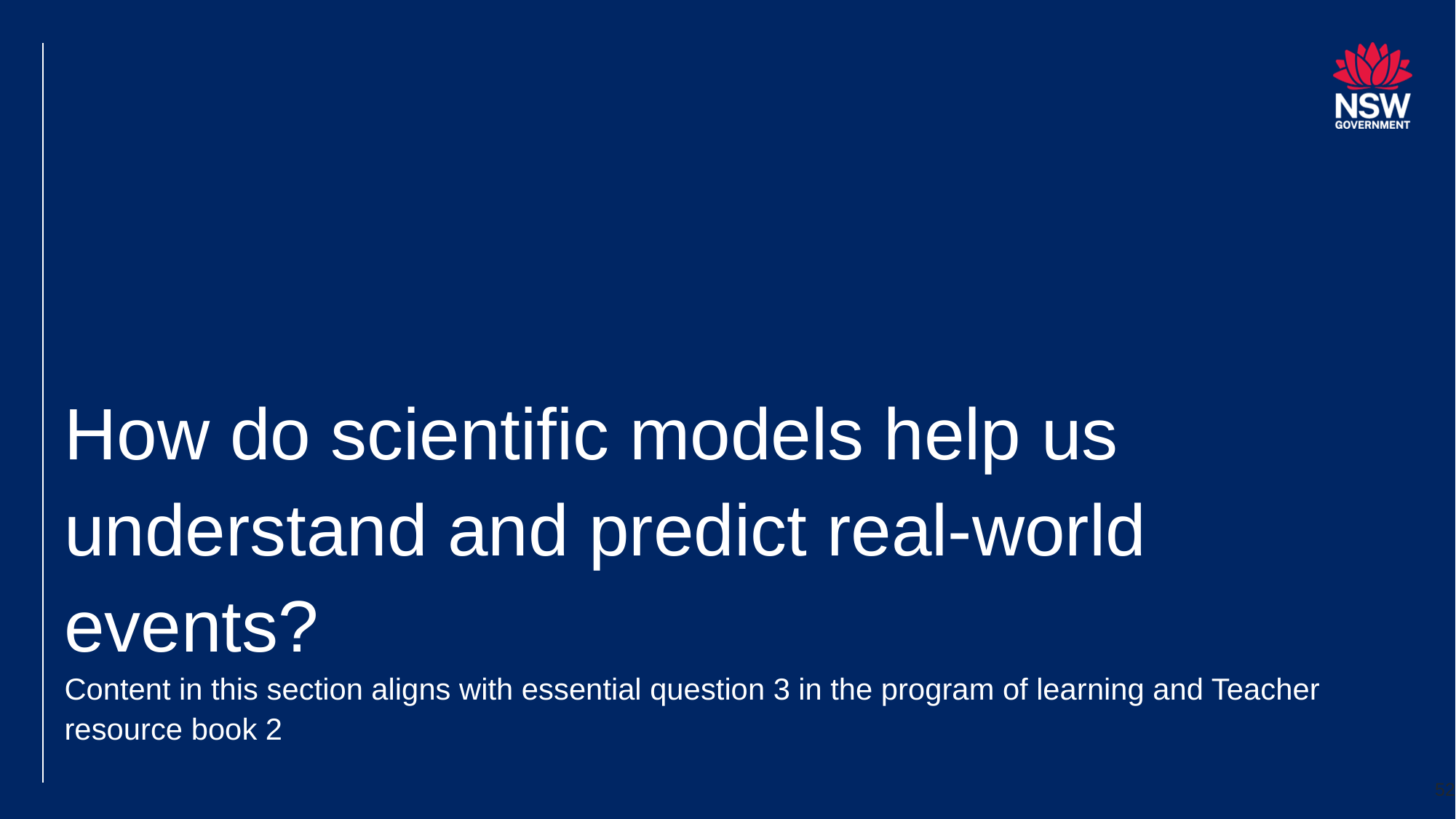

# How do scientific models help us understand and predict real-world events? Content in this section aligns with essential question 3 in the program of learning and Teacher resource book 2
52